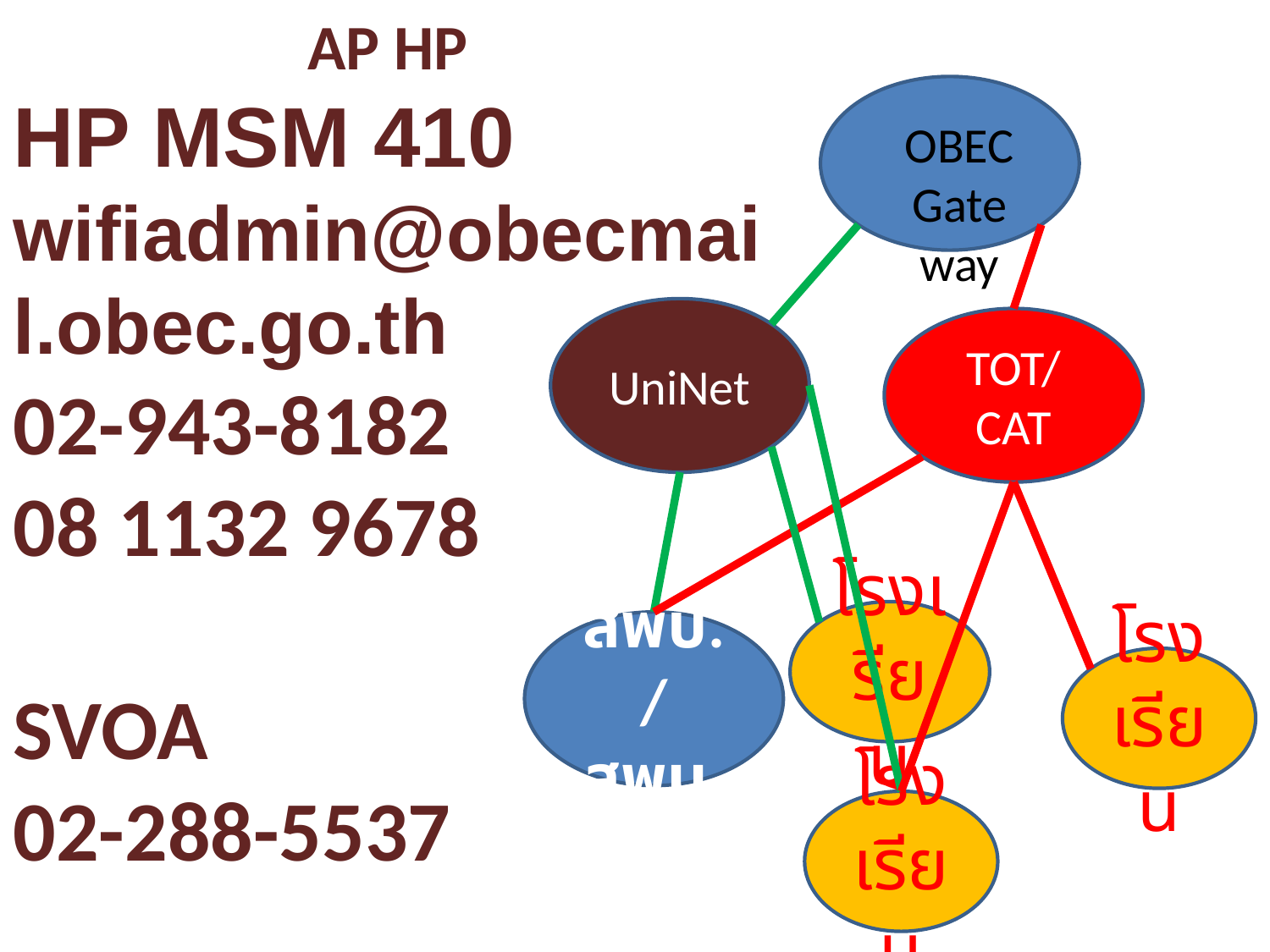

AP HP
HP MSM 410
wifiadmin@obecmail.obec.go.th
02-943-8182
08 1132 9678

SVOA
02-288-5537

OBEC Gateway
UniNet
TOT/CAT
โรงเรียน
สพป./สพม.
โรงเรียน
โรงเรียน